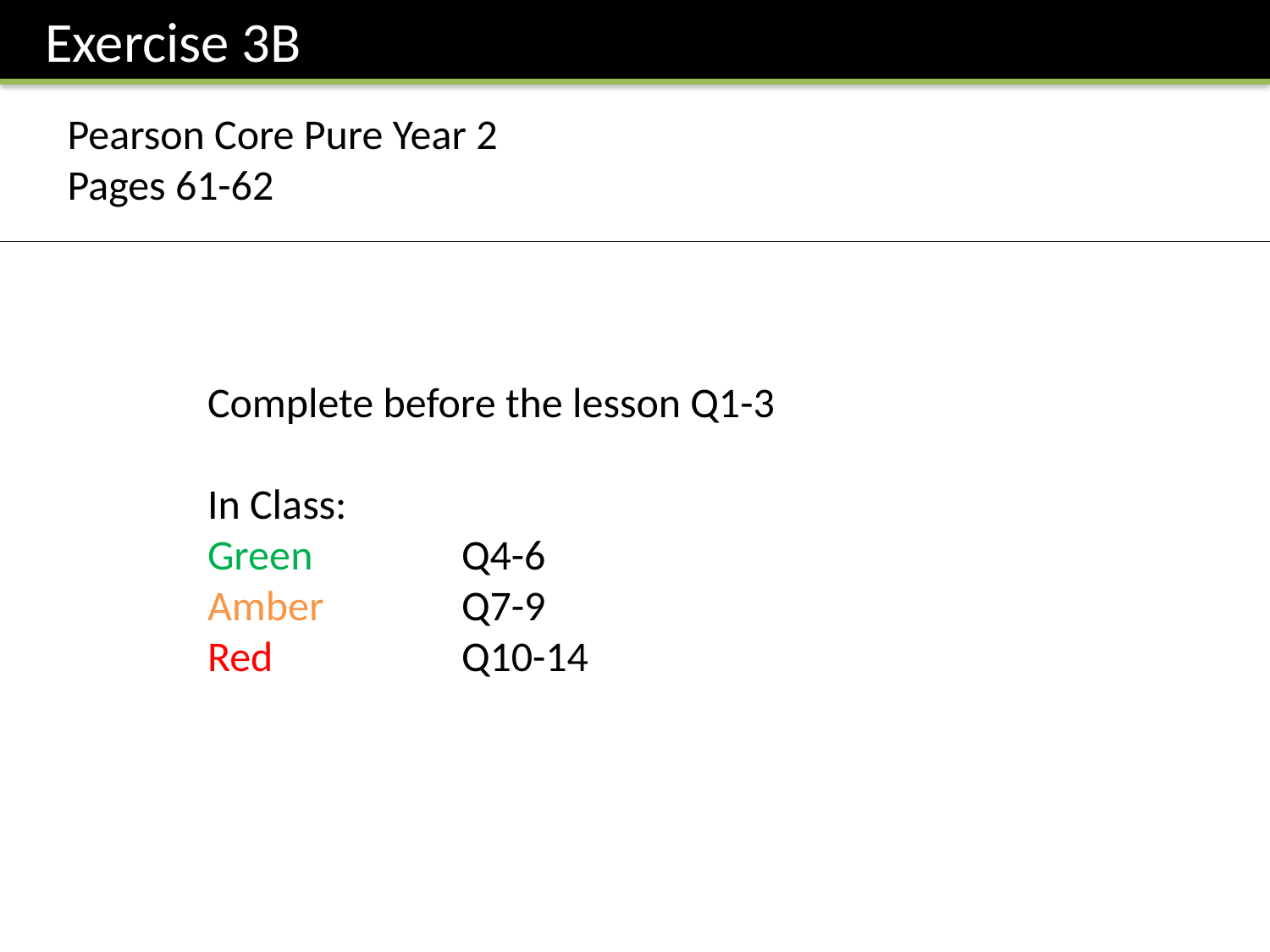

Exercise 3B
Pearson Core Pure Year 2
Pages 61-62
Complete before the lesson Q1-3

In Class:
Green		Q4-6
Amber 		Q7-9
Red		Q10-14